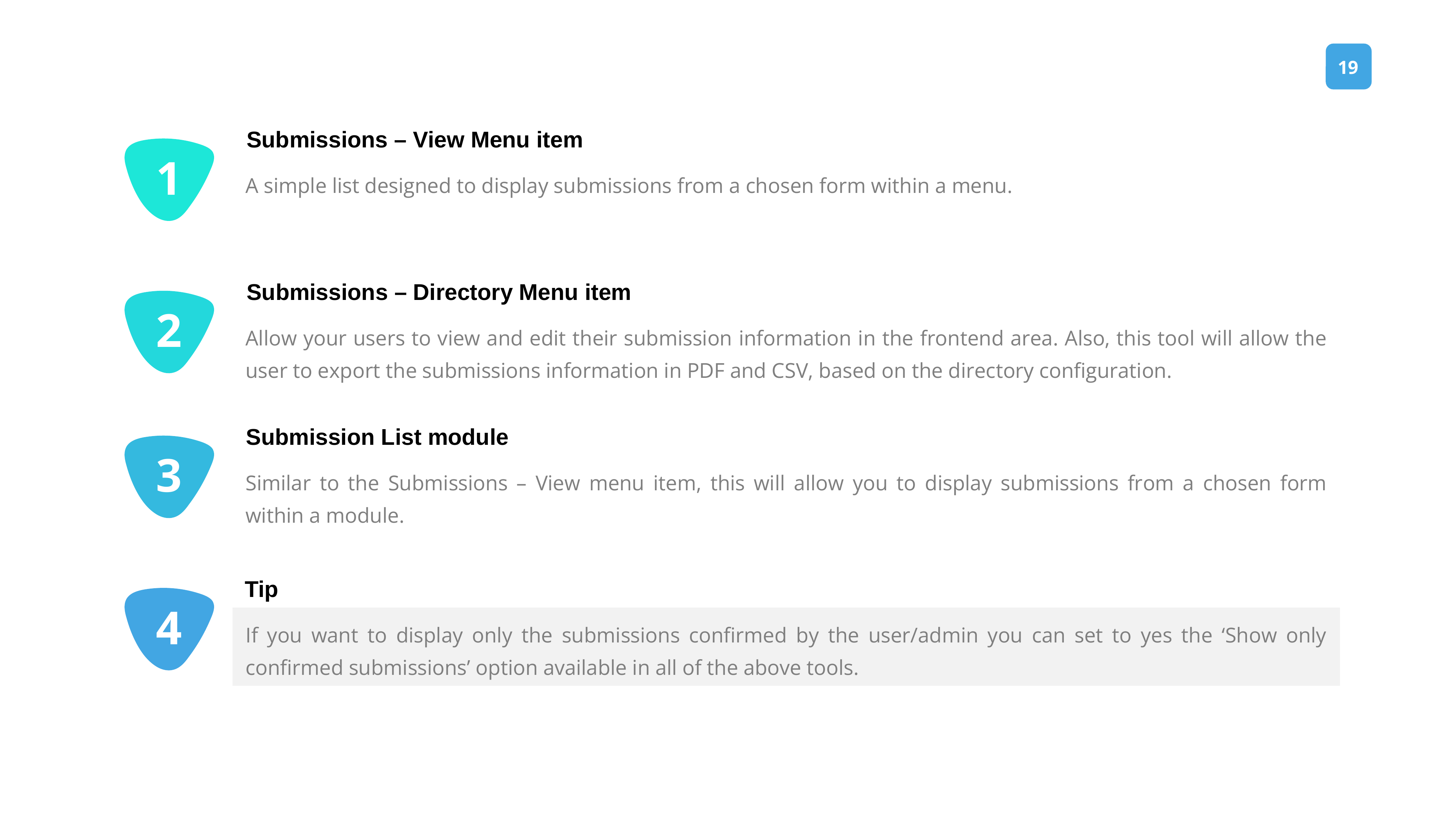

Submissions – View Menu item

1
A simple list designed to display submissions from a chosen form within a menu.
Submissions – Directory Menu item

2
Allow your users to view and edit their submission information in the frontend area. Also, this tool will allow the user to export the submissions information in PDF and CSV, based on the directory configuration.
Submission List module

3
Similar to the Submissions – View menu item, this will allow you to display submissions from a chosen form within a module.
Tip

4
If you want to display only the submissions confirmed by the user/admin you can set to yes the ‘Show only confirmed submissions’ option available in all of the above tools.